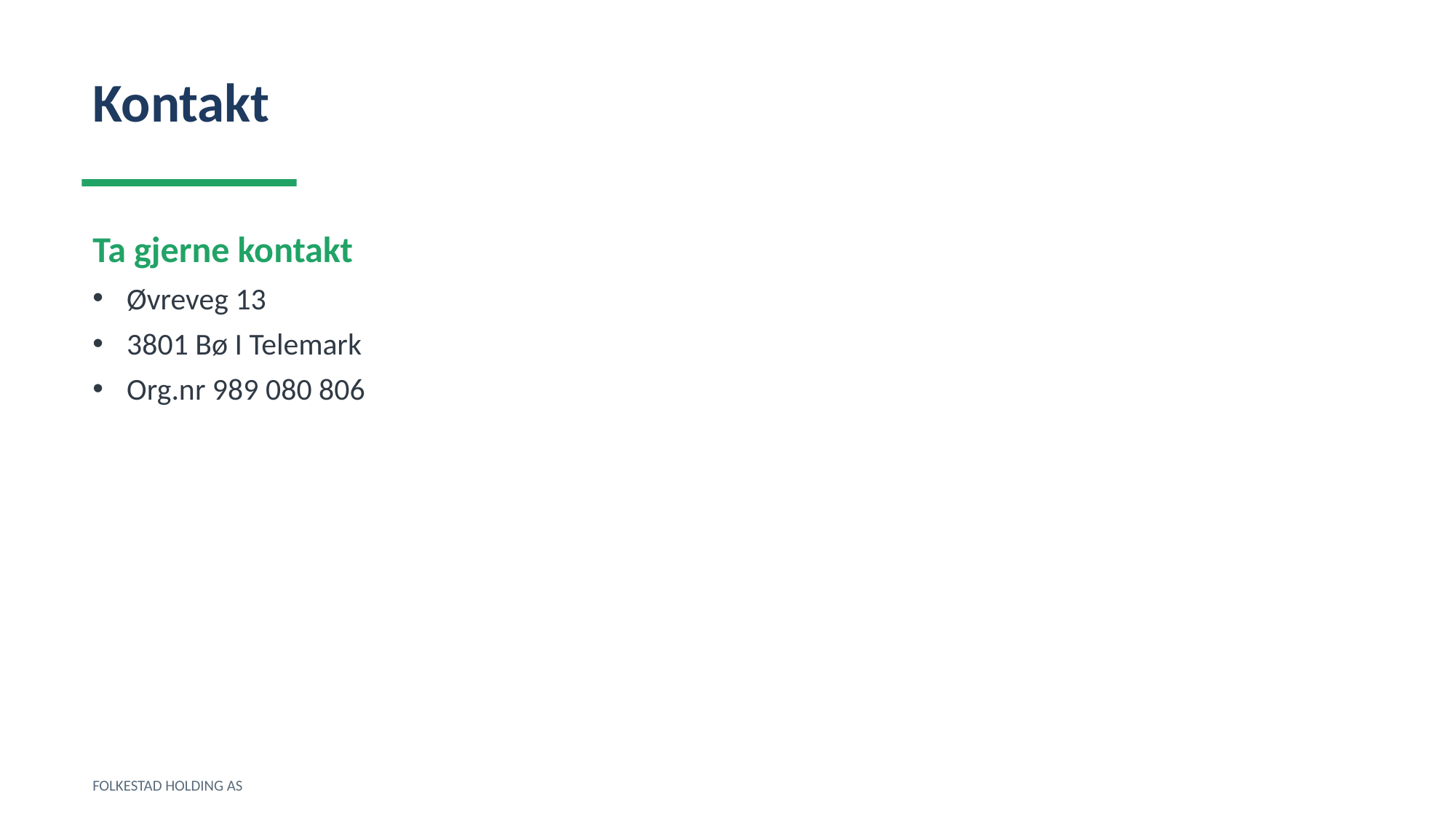

Kontakt

Ta gjerne kontakt
Øvreveg 13
3801 Bø I Telemark
Org.nr 989 080 806
FOLKESTAD HOLDING AS